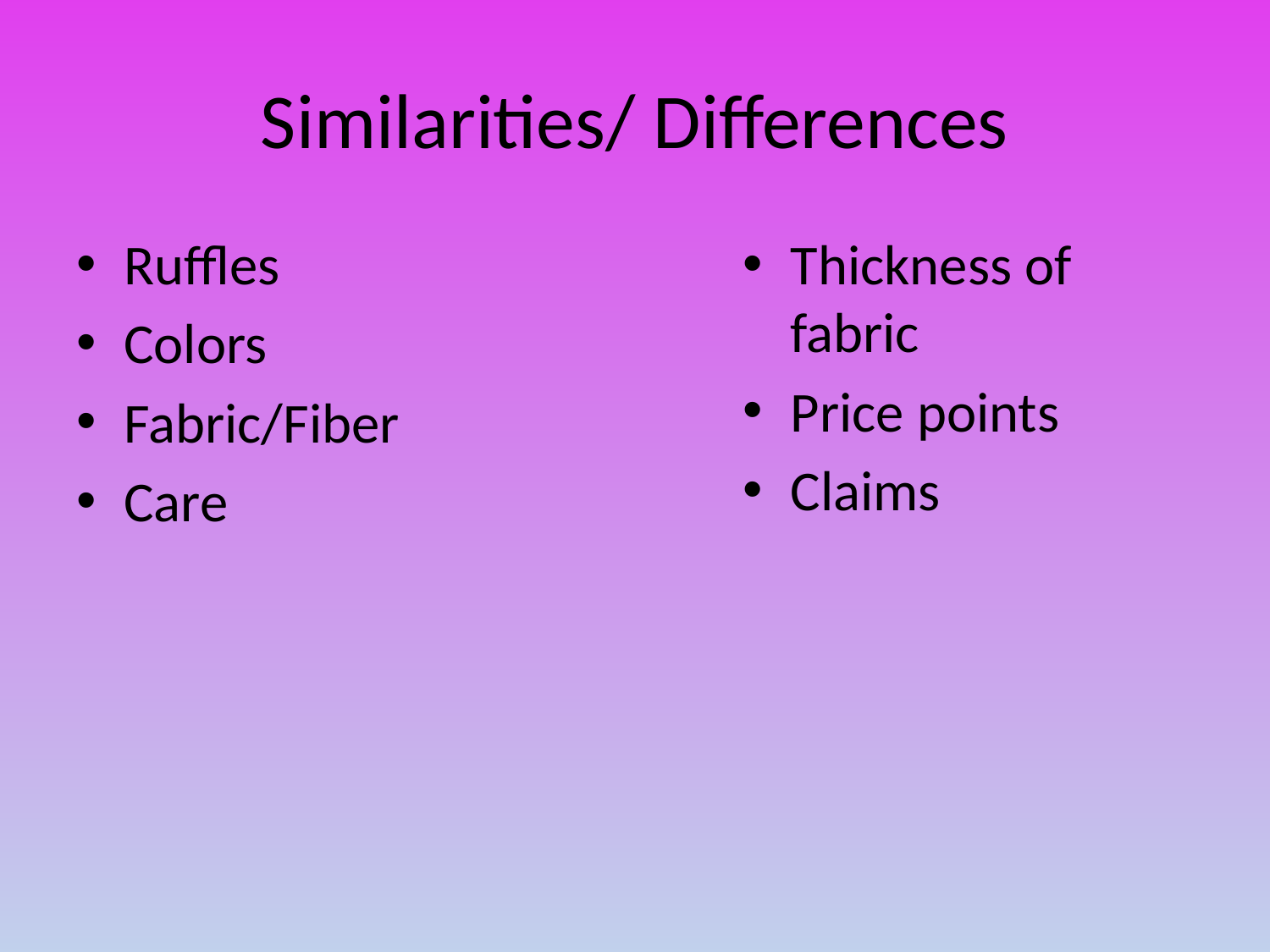

# Similarities/ Differences
Ruffles
Colors
Fabric/Fiber
Care

Thickness of fabric
Price points
Claims